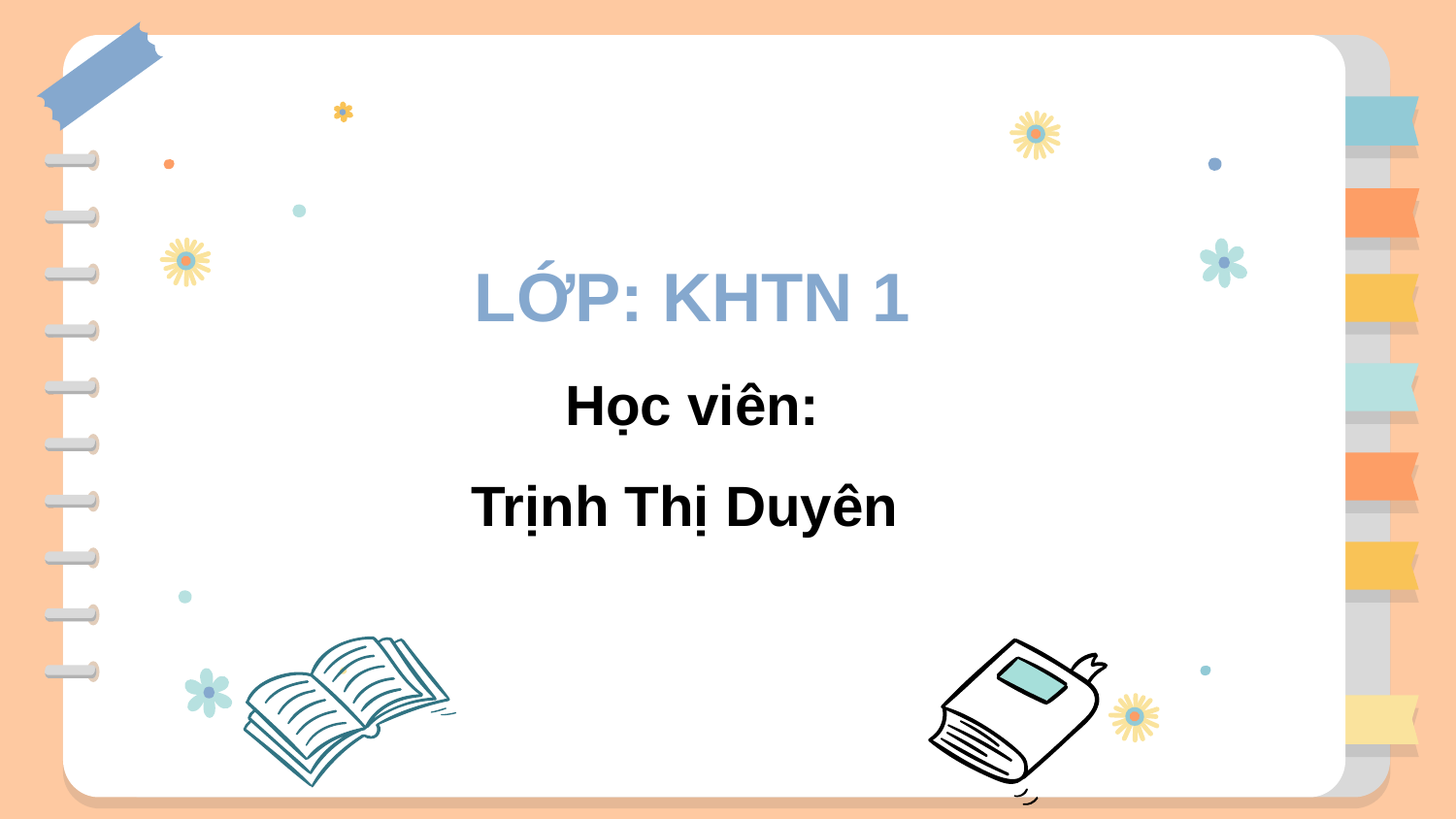

# LỚP: KHTN 1 Học viên: Trịnh Thị Duyên